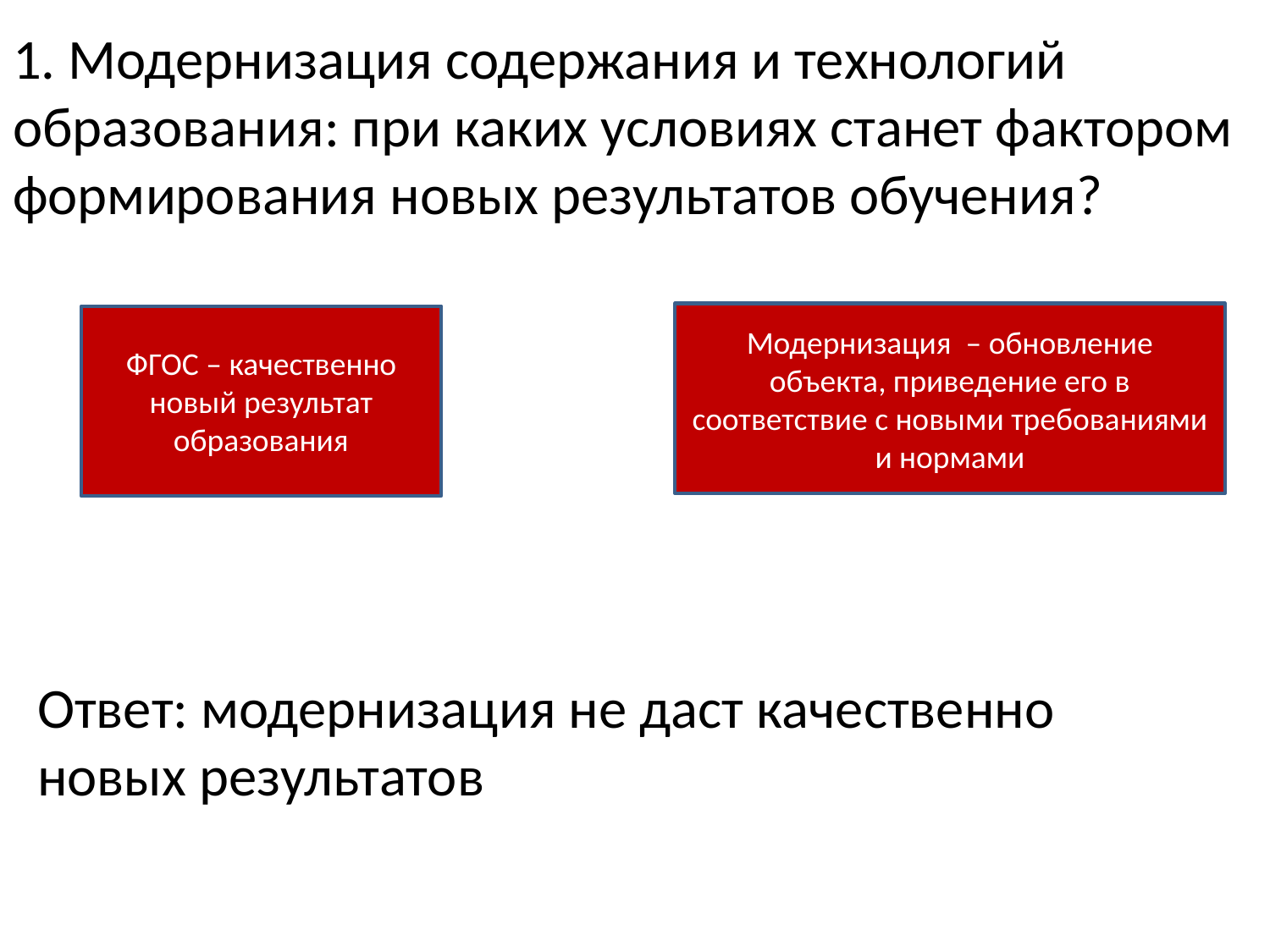

1. Модернизация содержания и технологий образования: при каких условиях станет фактором формирования новых результатов обучения?

Модернизация  – обновление объекта, приведение его в соответствие с новыми требованиями и нормами
ФГОС – качественно новый результат образования
Ответ: модернизация не даст качественно новых результатов